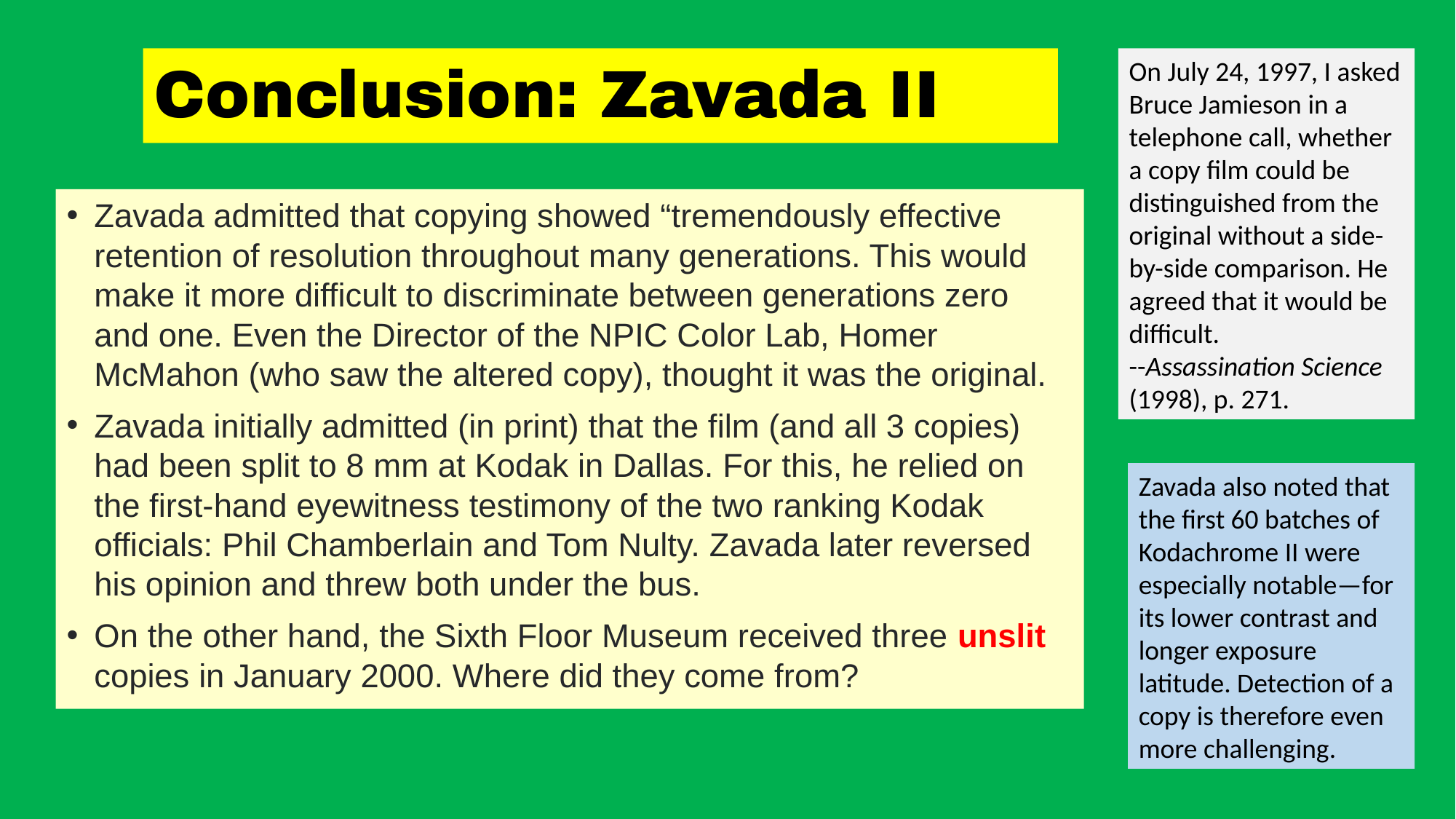

# Conclusion: Zavada II
On July 24, 1997, I asked Bruce Jamieson in a telephone call, whether a copy film could be distinguished from the original without a side- by-side comparison. He agreed that it would be difficult.
--Assassination Science (1998), p. 271.
Zavada admitted that copying showed “tremendously effective retention of resolution throughout many generations. This would make it more difficult to discriminate between generations zero and one. Even the Director of the NPIC Color Lab, Homer McMahon (who saw the altered copy), thought it was the original.
Zavada initially admitted (in print) that the film (and all 3 copies) had been split to 8 mm at Kodak in Dallas. For this, he relied on the first-hand eyewitness testimony of the two ranking Kodak officials: Phil Chamberlain and Tom Nulty. Zavada later reversed his opinion and threw both under the bus.
On the other hand, the Sixth Floor Museum received three unslit copies in January 2000. Where did they come from?

Zavada also noted that the first 60 batches of Kodachrome II were  especially notable—for its lower contrast and longer exposure latitude. Detection of a copy is therefore even more challenging.